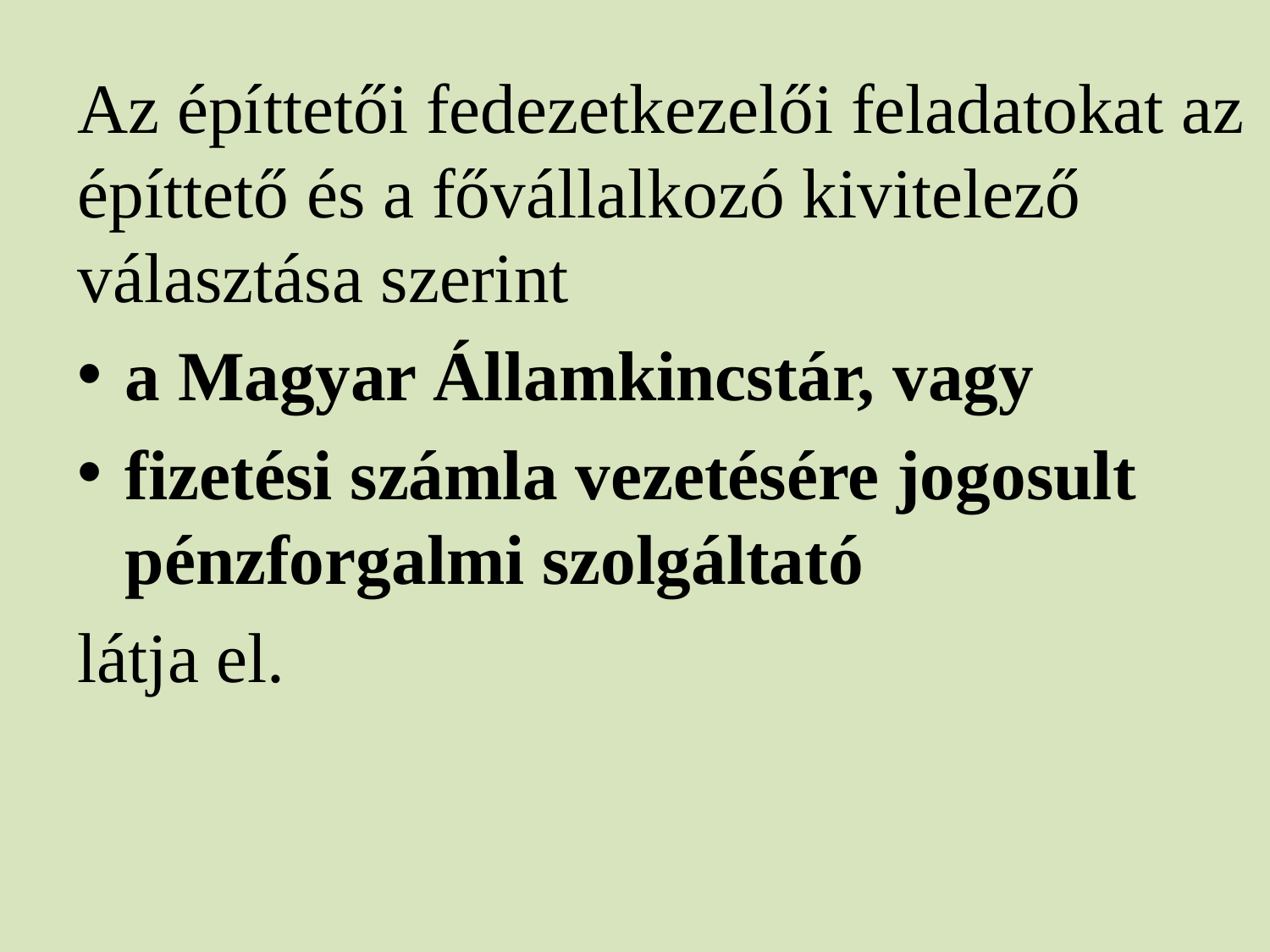

Az építtetői fedezetkezelői feladatokat az építtető és a fővállalkozó kivitelező választása szerint
a Magyar Államkincstár, vagy
fizetési számla vezetésére jogosult pénzforgalmi szolgáltató
látja el.